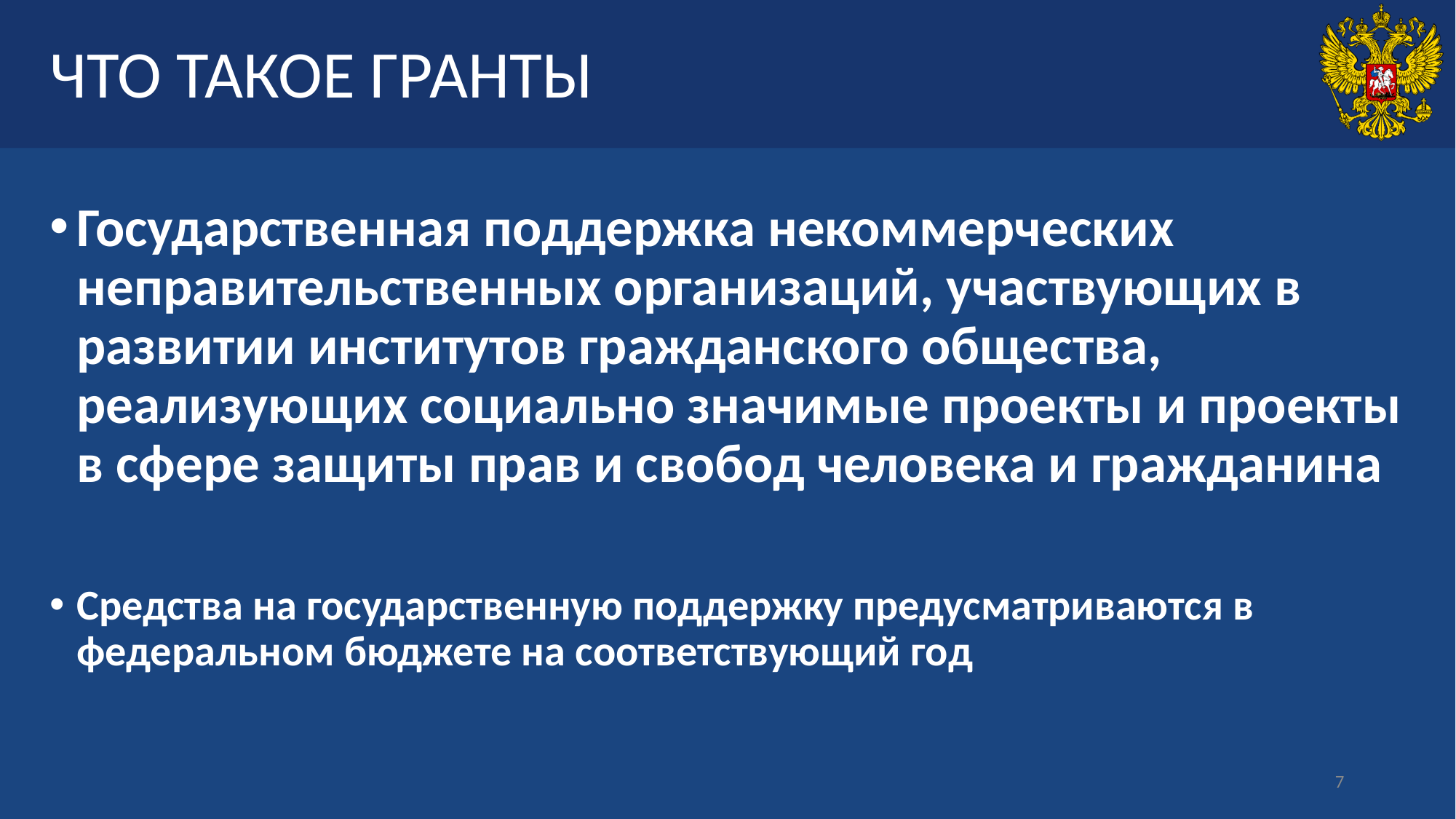

# ЧТО ТАКОЕ ГРАНТЫ
Государственная поддержка некоммерческих неправительственных организаций, участвующих в развитии институтов гражданского общества, реализующих социально значимые проекты и проекты в сфере защиты прав и свобод человека и гражданина

Средства на государственную поддержку предусматриваются в федеральном бюджете на соответствующий год
7